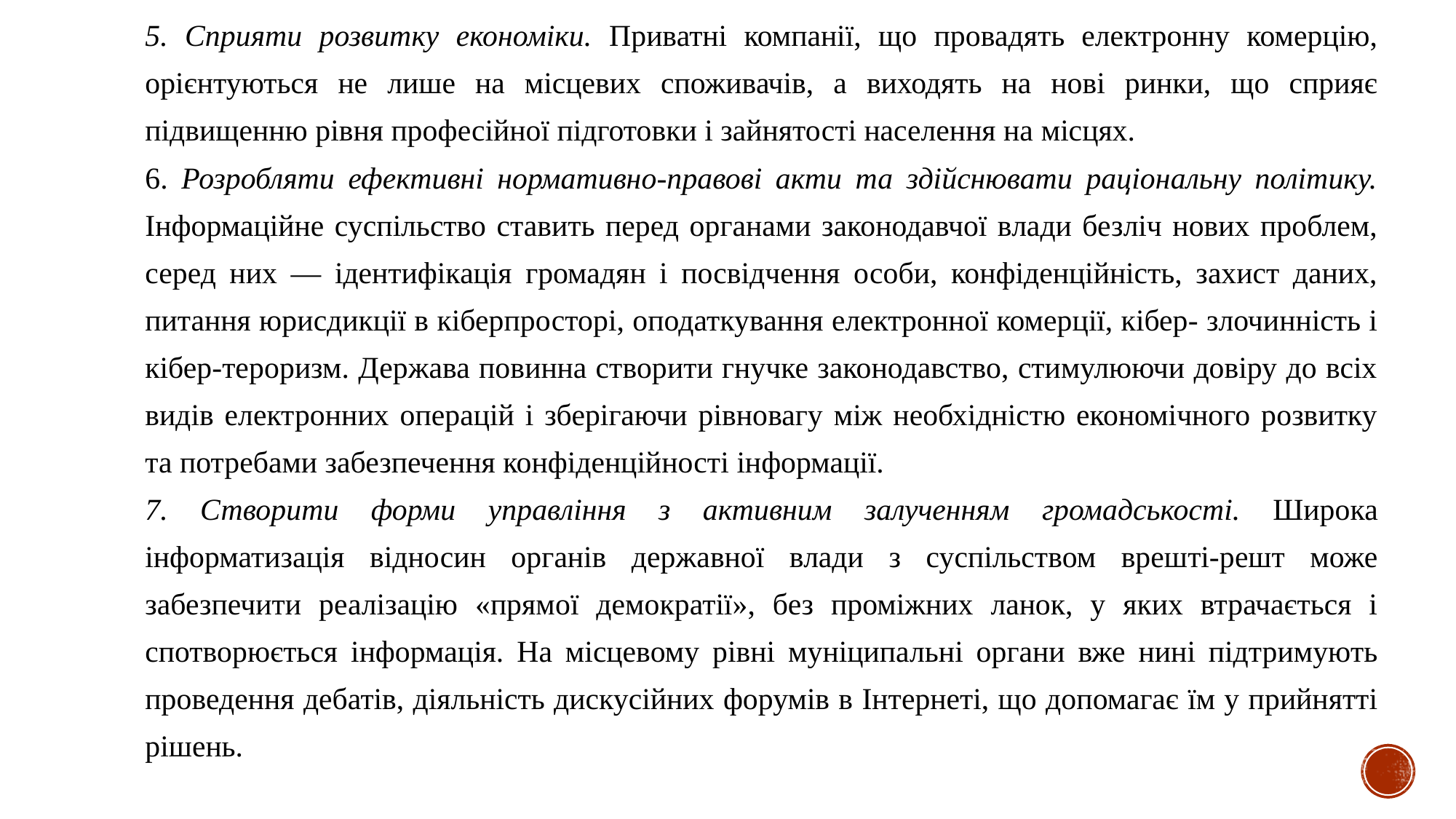

5. Сприяти розвитку економіки. Приватні компанії, що провадять електронну комерцію, орієнтуються не лише на місцевих споживачів, а виходять на нові ринки, що сприяє підвищенню рівня професійної підготовки і зайнятості населення на місцях.
6. Розробляти ефективні нормативно-правові акти та здійснювати раціональну політику. Інформаційне суспільство ставить перед органами законодавчої влади безліч нових проблем, серед них — ідентифікація громадян і посвідчення особи, конфіденційність, захист даних, питання юрисдикції в кіберпросторі, оподаткування електронної комерції, кібер- злочинність і кібер-тероризм. Держава повинна створити гнучке законодавство, стимулюючи довіру до всіх видів електронних операцій і зберігаючи рівновагу між необхідністю економічного розвитку та потребами забезпечення конфіденційності інформації.
7. Створити форми управління з активним залученням громадськості. Широка інформатизація відносин органів державної влади з суспільством врешті-решт може забезпечити реалізацію «прямої демократії», без проміжних ланок, у яких втрачається і спотворюється інформація. На місцевому рівні муніципальні органи вже нині підтримують проведення дебатів, діяльність дискусійних форумів в Інтернеті, що допомагає їм у прийнятті рішень.